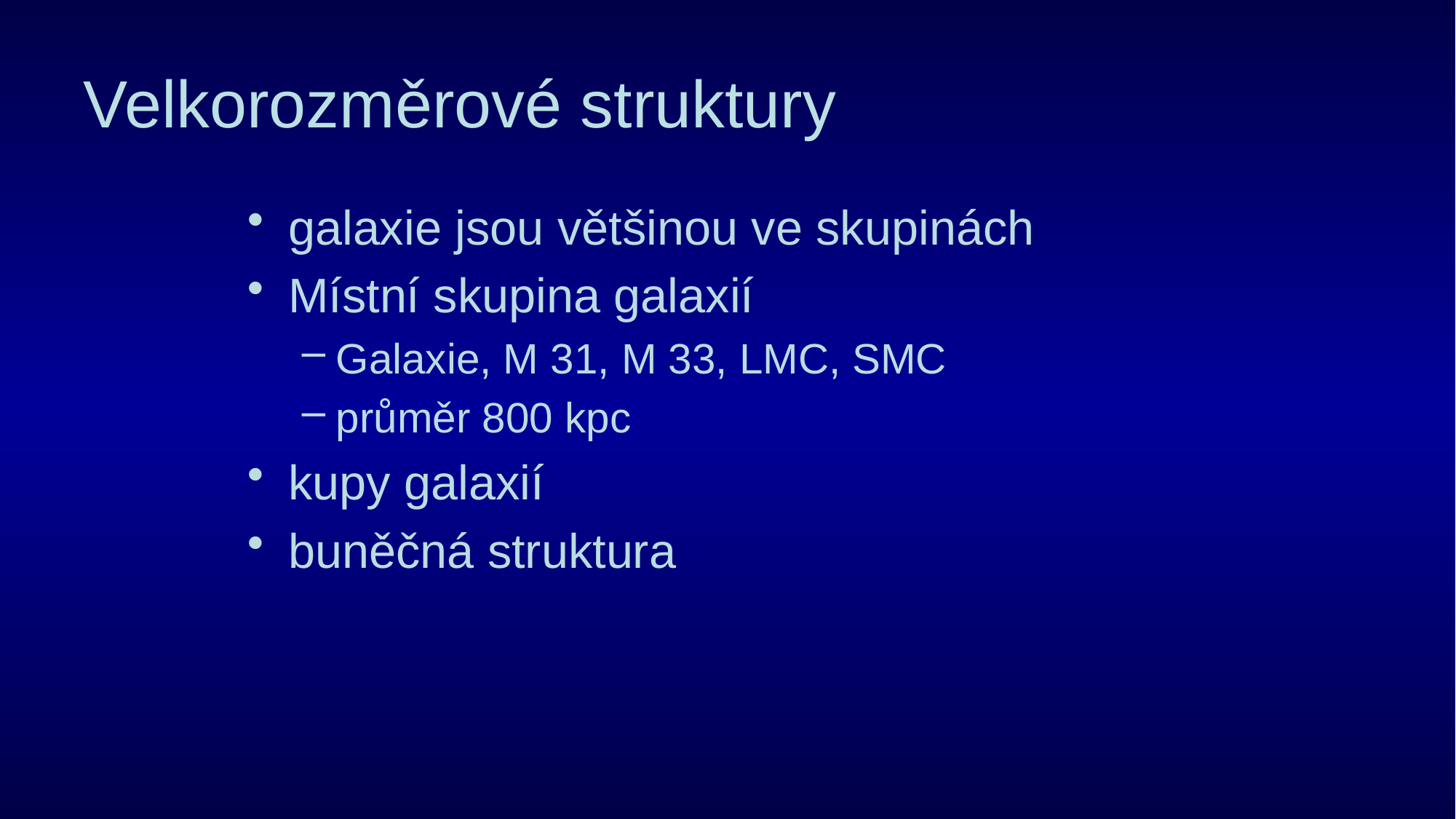

# Velkorozměrové struktury
galaxie jsou většinou ve skupinách
Místní skupina galaxií
Galaxie, M 31, M 33, LMC, SMC
průměr 800 kpc
kupy galaxií
buněčná struktura